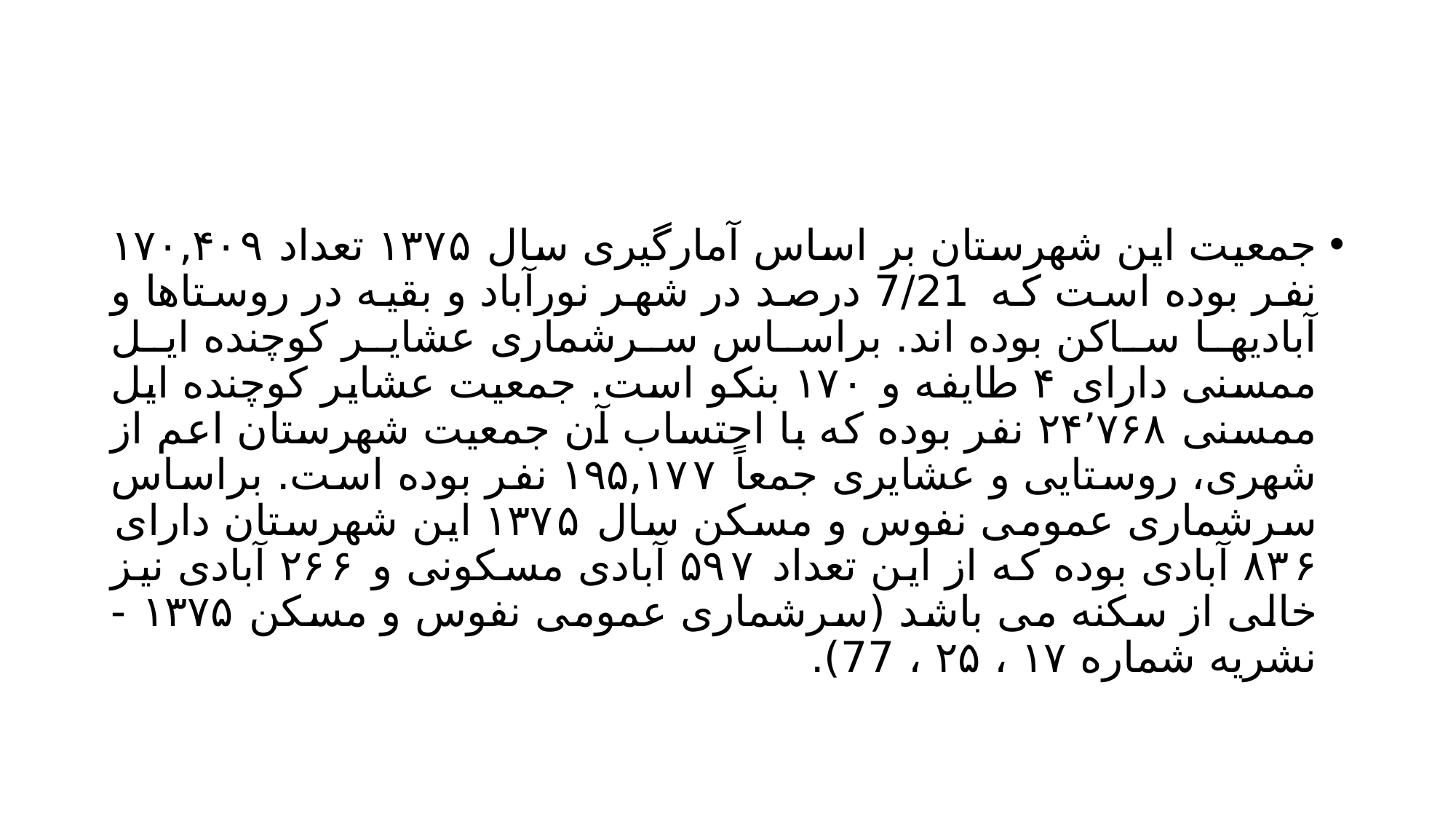

#
جمعیت این شهرستان بر اساس آمارگیری سال ۱۳۷۵ تعداد ۱۷۰,۴۰۹ نفر بوده است که 7/21 درصد در شهر نورآباد و بقیه در روستاها و آبادیها ساکن بوده اند. براساس سرشماری عشایر کوچنده ایل ممسنی دارای ۴ طایفه و ۱۷۰ بنکو است. جمعیت عشایر کوچنده ایل ممسنی ۲۴٬۷۶۸ نفر بوده که با احتساب آن جمعیت شهرستان اعم از شهری، روستایی و عشایری جمعاً ۱۹۵,۱۷۷ نفر بوده است. براساس سرشماری عمومی نفوس و مسکن سال ۱۳۷۵ این شهرستان دارای ۸۳۶ آبادی بوده که از این تعداد ۵۹۷ آبادی مسکونی و ۲۶۶ آبادی نیز خالی از سکنه می باشد (سرشماری عمومی نفوس و مسکن ۱۳۷۵ - نشریه شماره ۱۷ ، ۲۵ ، 77).